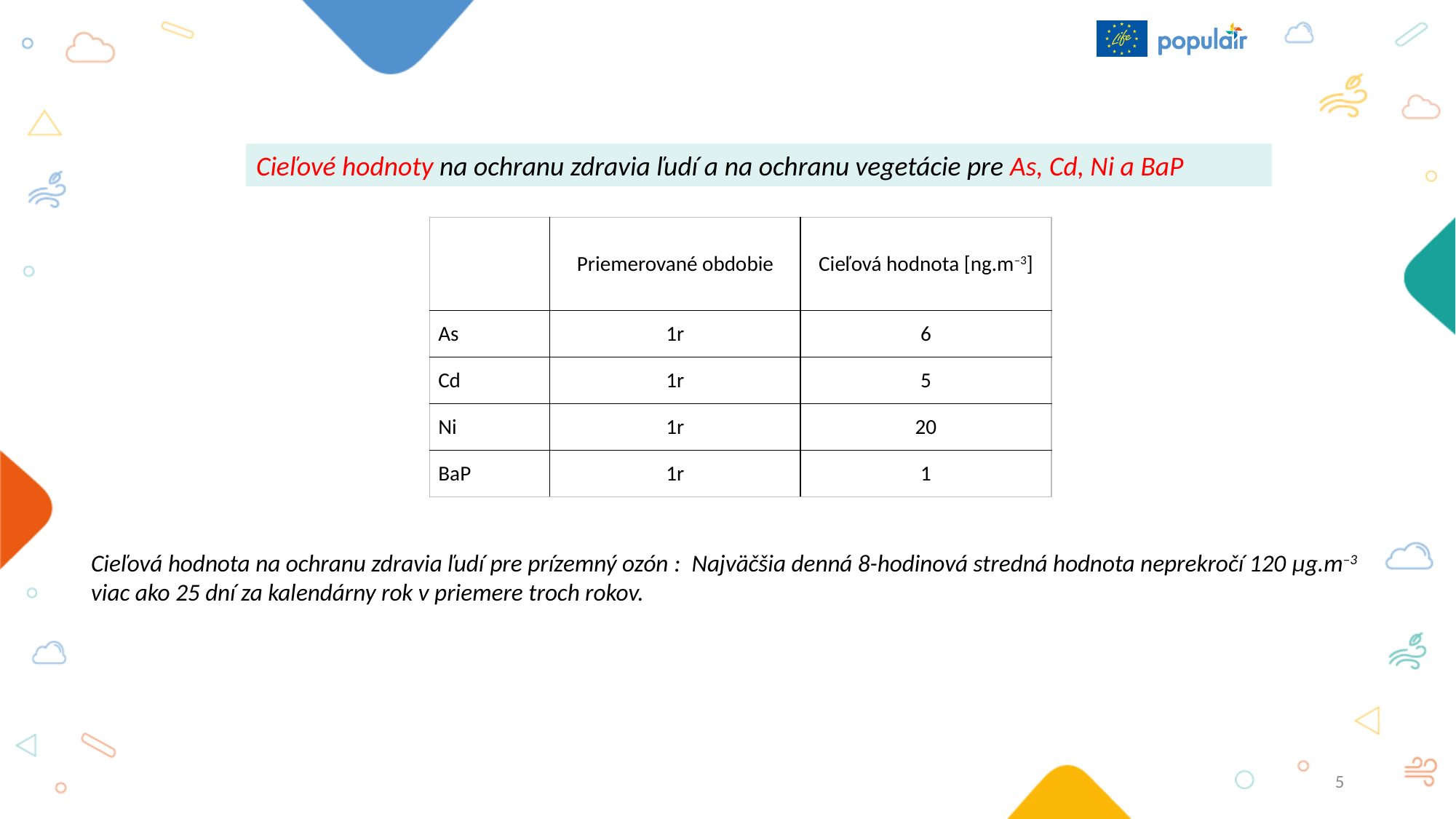

Cieľové hodnoty na ochranu zdravia ľudí a na ochranu vegetácie pre As, Cd, Ni a BaP
|  | Prieme­rované obdobie | Cieľová hodnota [ng.m–3] |
| --- | --- | --- |
| As | 1r | 6 |
| Cd | 1r | 5 |
| Ni | 1r | 20 |
| BaP | 1r | 1 |
Cieľová hodnota na ochranu zdravia ľudí pre prízemný ozón :  Najväčšia denná 8-hodinová stredná hodnota neprekročí 120 µg.m–3
viac ako 25 dní za kalendárny rok v priemere troch rokov.
5